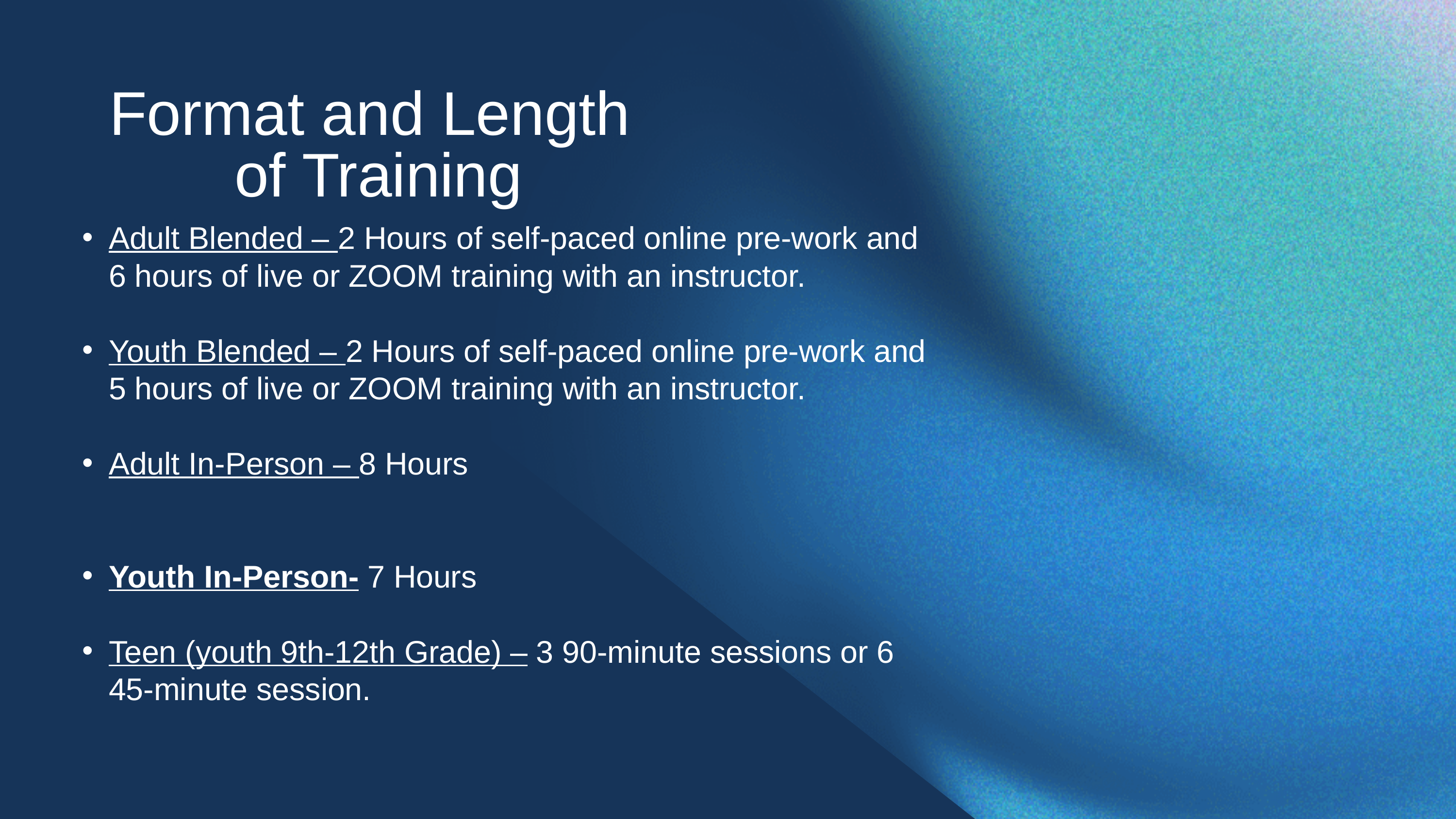

Format and Length
of Training
Adult Blended – 2 Hours of self-paced online pre-work and 6 hours of live or ZOOM training with an instructor.

Youth Blended – 2 Hours of self-paced online pre-work and 5 hours of live or ZOOM training with an instructor.

Adult In-Person – 8 Hours

Youth In-Person- 7 Hours

Teen (youth 9th-12th Grade) – 3 90-minute sessions or 6 45-minute session.